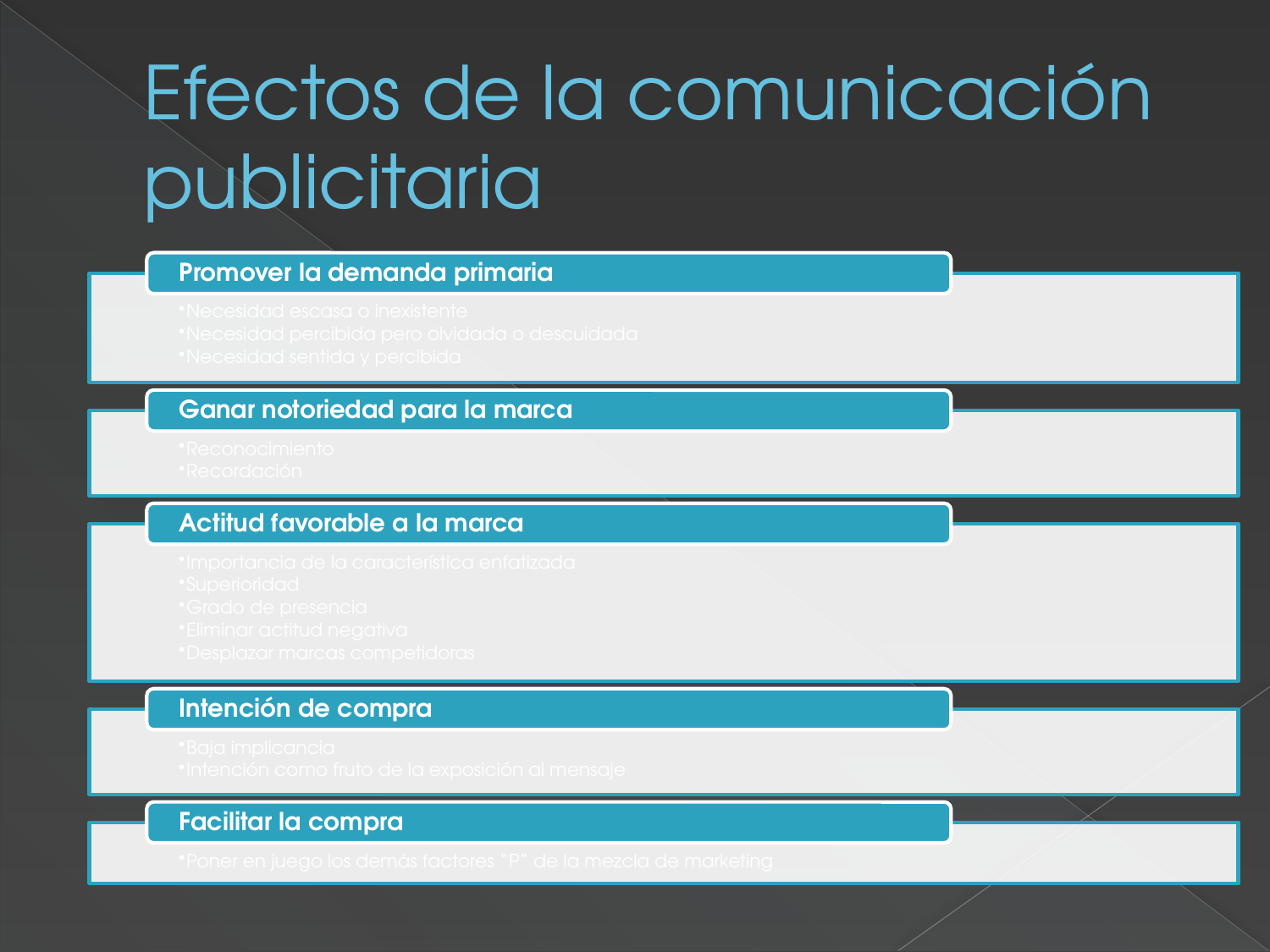

# Efectos de la comunicación publicitaria
Necesidad escasa o inexistente
Necesidad percibida pero olvidada o descuidada
Necesidad sentida y percibida
Promover la demanda primaria
Reconocimiento
Recordación
Ganar notoriedad para la marca
Importancia de la característica enfatizada
Superioridad
Grado de presencia
Eliminar actitud negativa
Desplazar marcas competidoras
Actitud favorable a la marca
Baja implicancia
Intención como fruto de la exposición al mensaje
Intención de compra
Poner en juego los demás factores “P” de la mezcla de marketing
Facilitar la compra